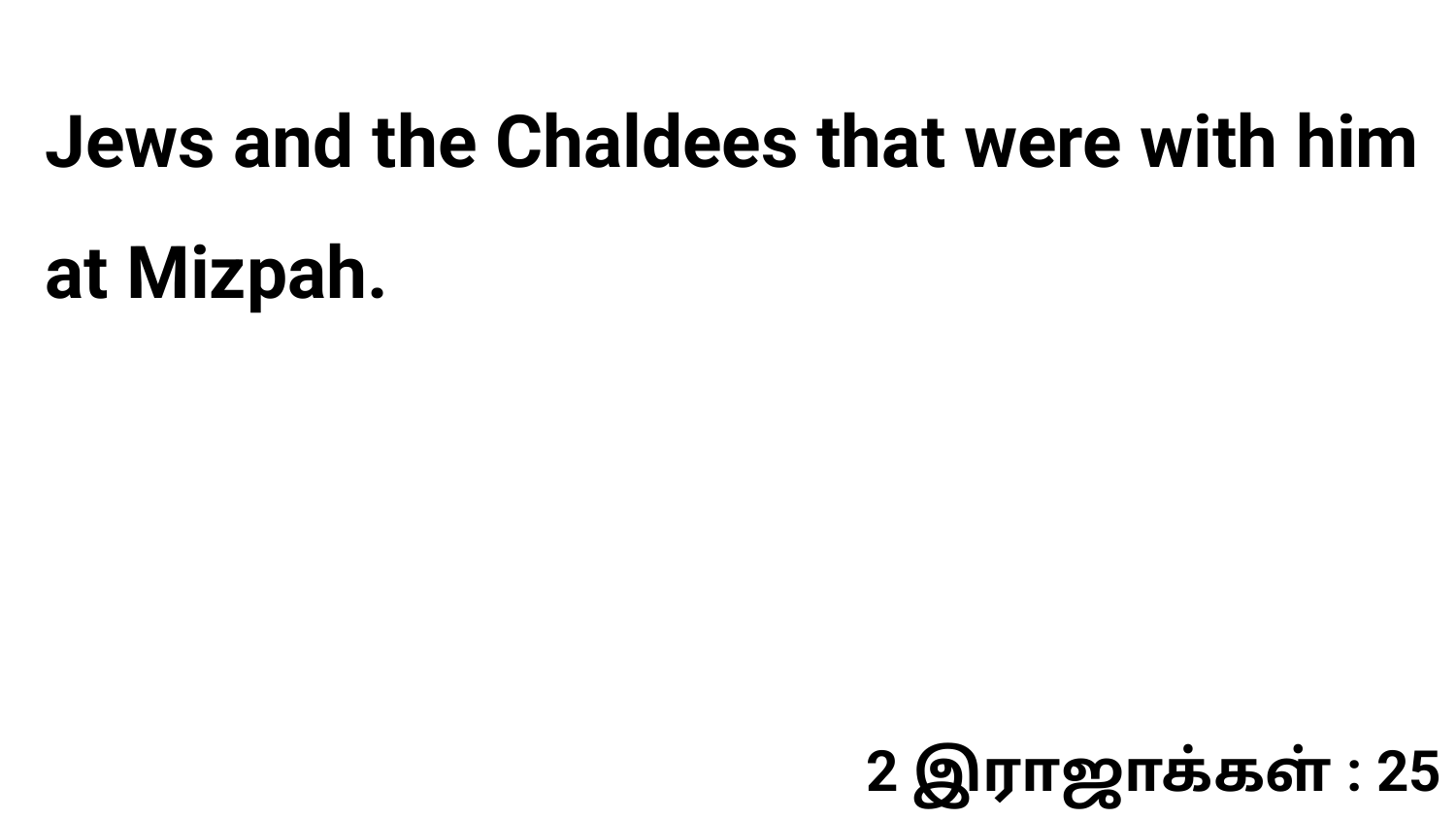

Jews and the Chaldees that were with him at Mizpah.
2 இராஜாக்கள் : 25